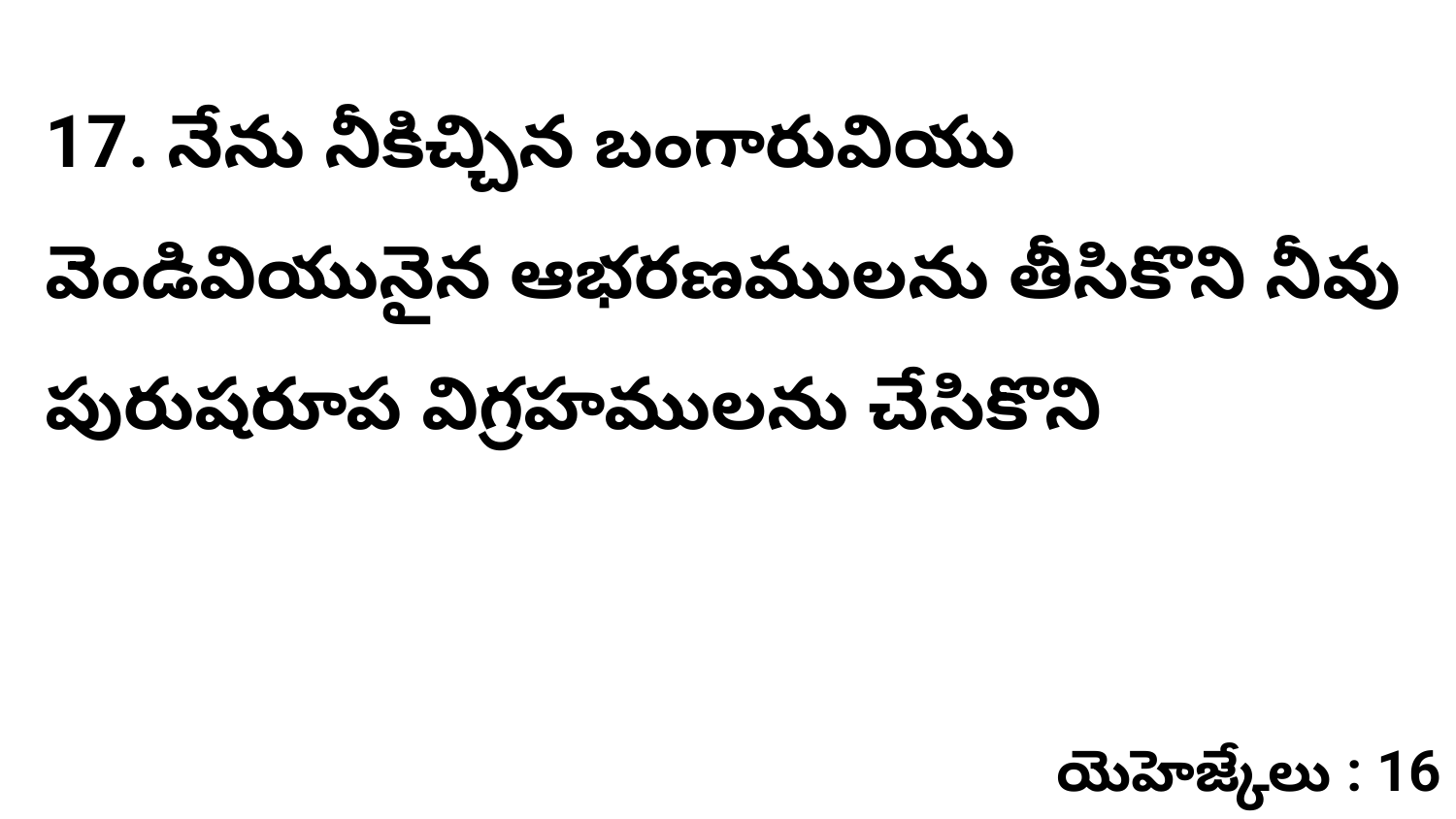

17. ​నేను నీకిచ్చిన బంగారువియు వెండివియునైన ఆభరణములను తీసికొని నీవు పురుషరూప విగ్రహములను చేసికొని
యెహెజ్కేలు : 16